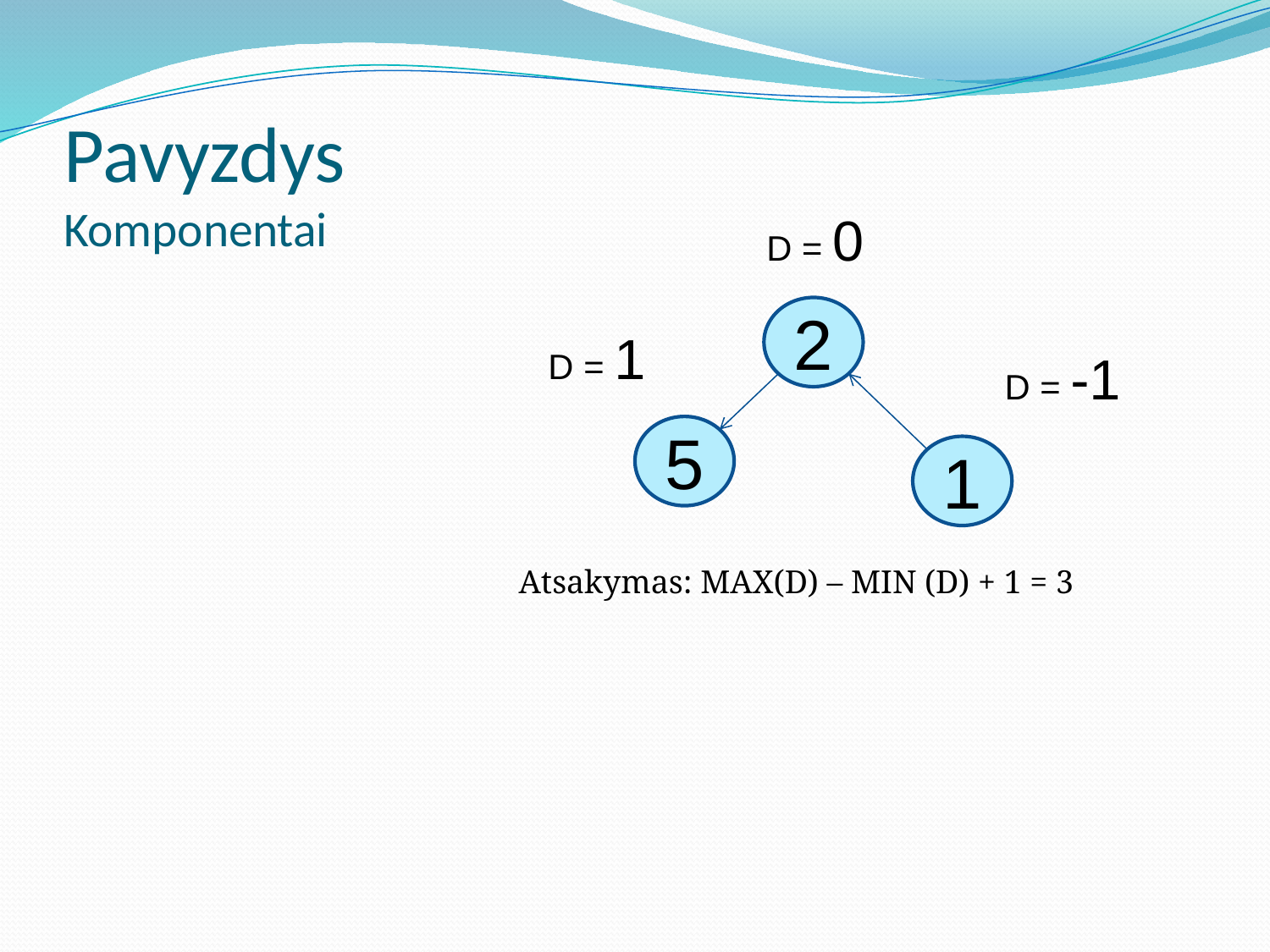

# Pavyzdys Komponentai
D = 0
2
D = 1
D = -1
5
1
Atsakymas: MAX(D) – MIN (D) + 1 = 3